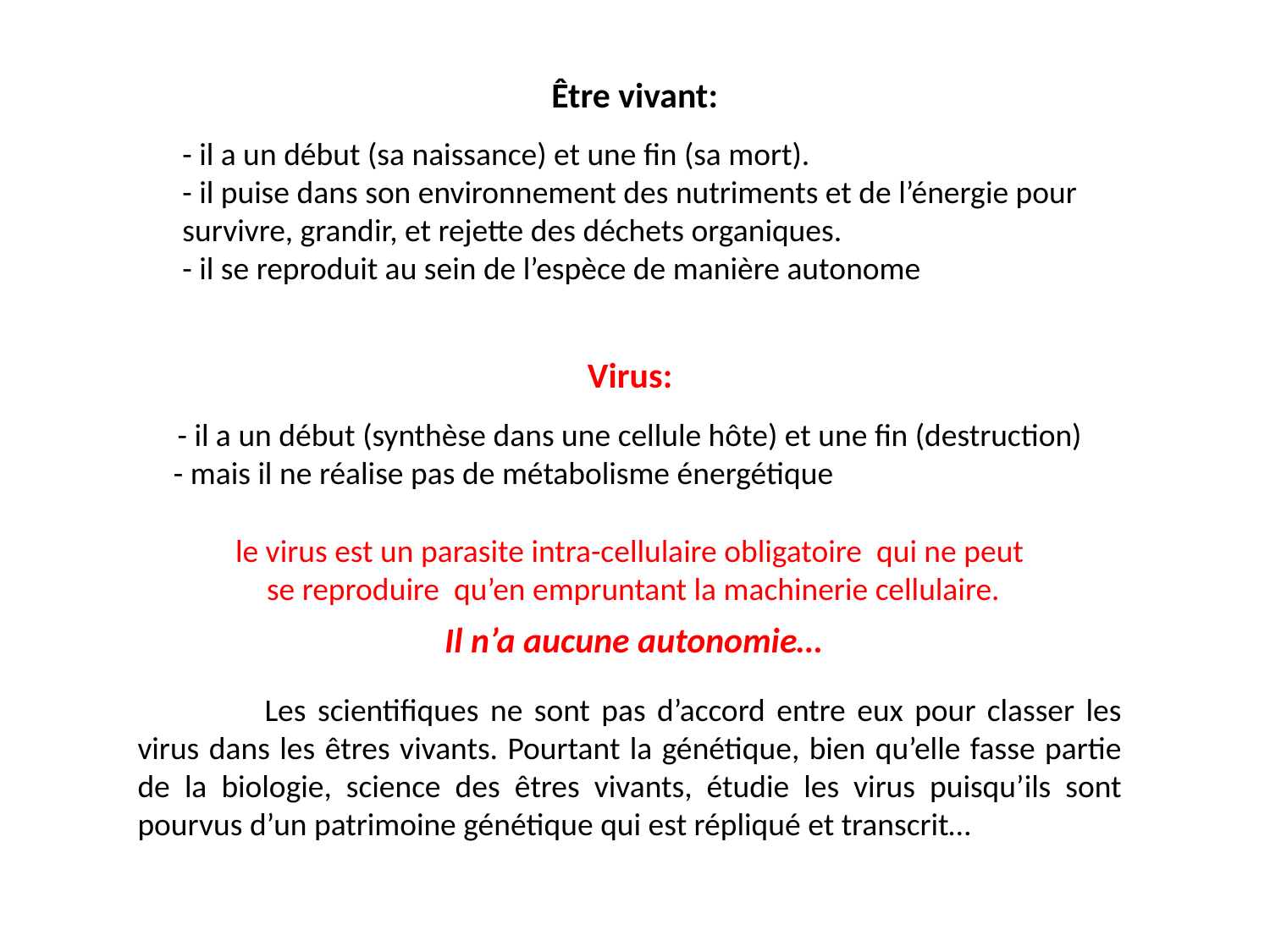

Être vivant:

- il a un début (sa naissance) et une fin (sa mort).
- il puise dans son environnement des nutriments et de l’énergie pour
survivre, grandir, et rejette des déchets organiques.
- il se reproduit au sein de l’espèce de manière autonome
Virus:

- il a un début (synthèse dans une cellule hôte) et une fin (destruction)
     - mais il ne réalise pas de métabolisme énergétique

le virus est un parasite intra-cellulaire obligatoire  qui ne peut
 se reproduire  qu’en empruntant la machinerie cellulaire.

 Il n’a aucune autonomie…

	Les scientifiques ne sont pas d’accord entre eux pour classer les virus dans les êtres vivants. Pourtant la génétique, bien qu’elle fasse partie de la biologie, science des êtres vivants, étudie les virus puisqu’ils sont pourvus d’un patrimoine génétique qui est répliqué et transcrit…